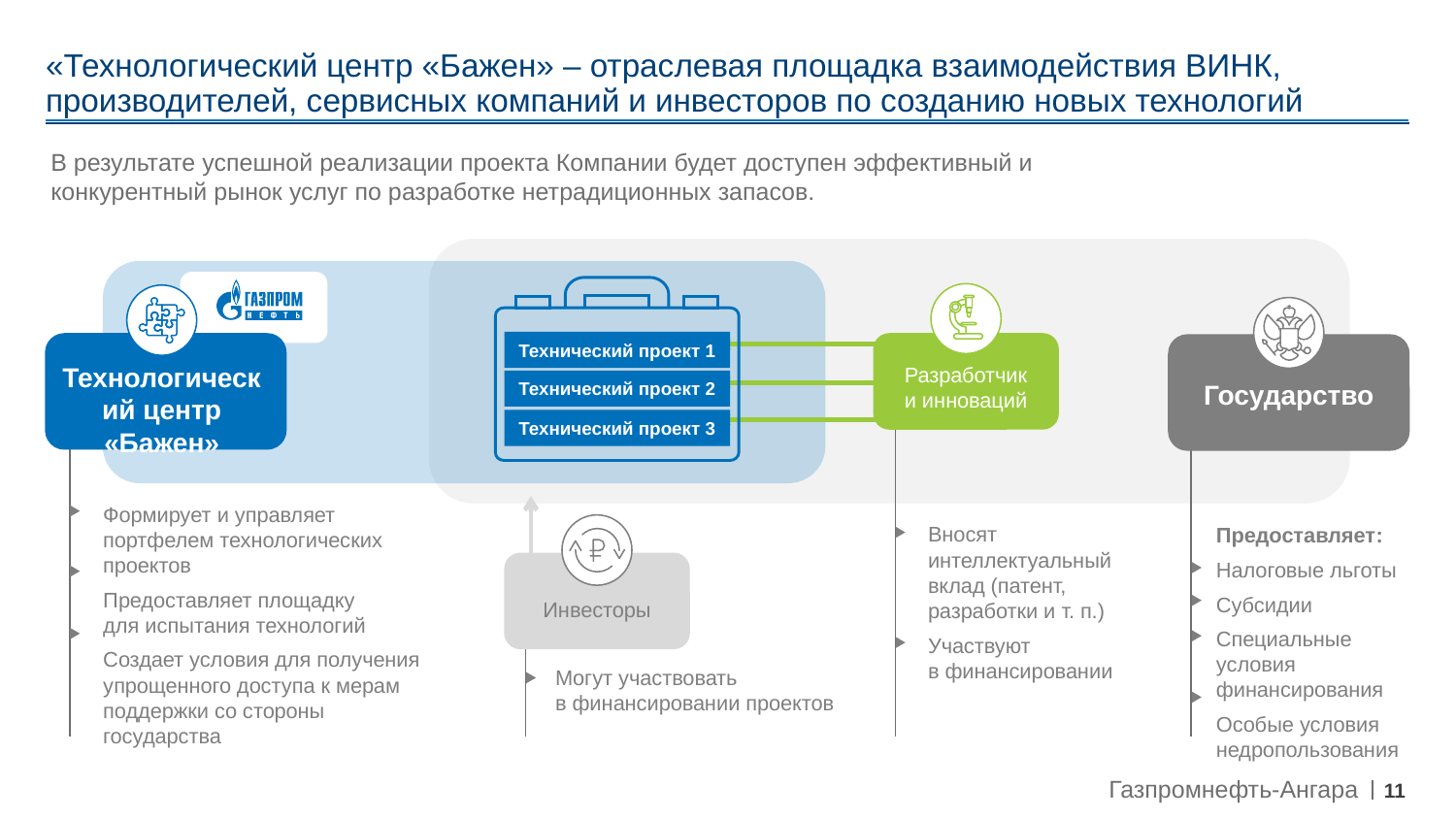

# «Технологический центр «Бажен» – отраслевая площадка взаимодействия ВИНК, производителей, сервисных компаний и инвесторов по созданию новых технологий
В результате успешной реализации проекта Компании будет доступен эффективный и конкурентный рынок услуг по разработке нетрадиционных запасов.

Технический проект 1

Технологический центр «Бажен»
Разработчики инноваций
Технический проект 2
Государство
Технический проект 3
Формирует и управляет портфелем технологических проектов
Предоставляет площадку
для испытания технологий
Создает условия для получения упрощенного доступа к мерам поддержки со стороны государства

Вносят интеллектуальный вклад (патент, разработки и т. п.)
Участвуют
в финансировании
Предоставляет:
Налоговые льготы
Субсидии
Специальные условия финансирования
Особые условия недропользования

Инвесторы

Могут участвовать
в финансировании проектов